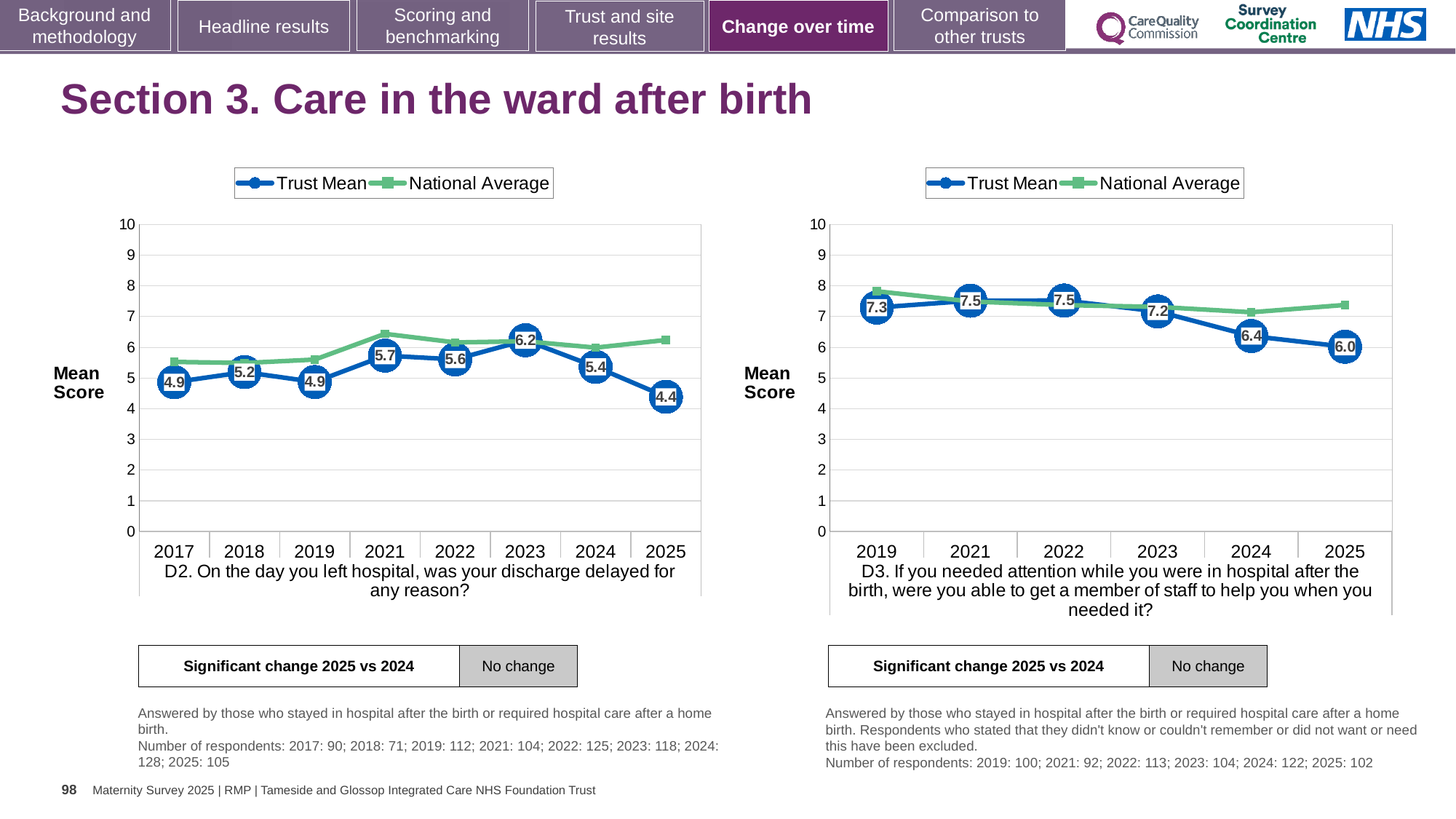

# Section 3. Care in the ward after birth

### Chart

| Category | Trust Mean | National Average |
|---|---|---|
| 2017 | 4.864187691137522 | 5.523643817672853 |
| 2018 | 5.193643167455593 | 5.488578253395415 |
| 2019 | 4.869389711296753 | 5.600333987908739 |
| 2021 | 5.729824632677087 | 6.438191176935847 |
| 2022 | 5.605741776556723 | 6.157741513252144 |
| 2023 | 6.229327854754582 | 6.196054069823878 |
| 2024 | 5.364452799861168 | 5.989078525222173 |
| 2025 | 4.389351752479651 | 6.237296059044717 |

### Chart

| Category | Trust Mean | National Average |
|---|---|---|
| 2019 | 7.293520012695971 | 7.823772959934425 |
| 2021 | 7.51595751912584 | 7.490943917452903 |
| 2022 | 7.521911339784749 | 7.373081950136807 |
| 2023 | 7.167149510594182 | 7.315135768863233 |
| 2024 | 6.367166414383668 | 7.139929559847528 |
| 2025 | 6.016461013481266 | 7.377948229936805 |
| Significant change 2025 vs 2024 | No change |
| --- | --- |
| Significant change 2025 vs 2024 | No change |
| --- | --- |
Answered by those who stayed in hospital after the birth or required hospital care after a home birth.
Number of respondents: 2017: 90; 2018: 71; 2019: 112; 2021: 104; 2022: 125; 2023: 118; 2024: 128; 2025: 105
Answered by those who stayed in hospital after the birth or required hospital care after a home birth. Respondents who stated that they didn't know or couldn't remember or did not want or need this have been excluded.
Number of respondents: 2019: 100; 2021: 92; 2022: 113; 2023: 104; 2024: 122; 2025: 102
98